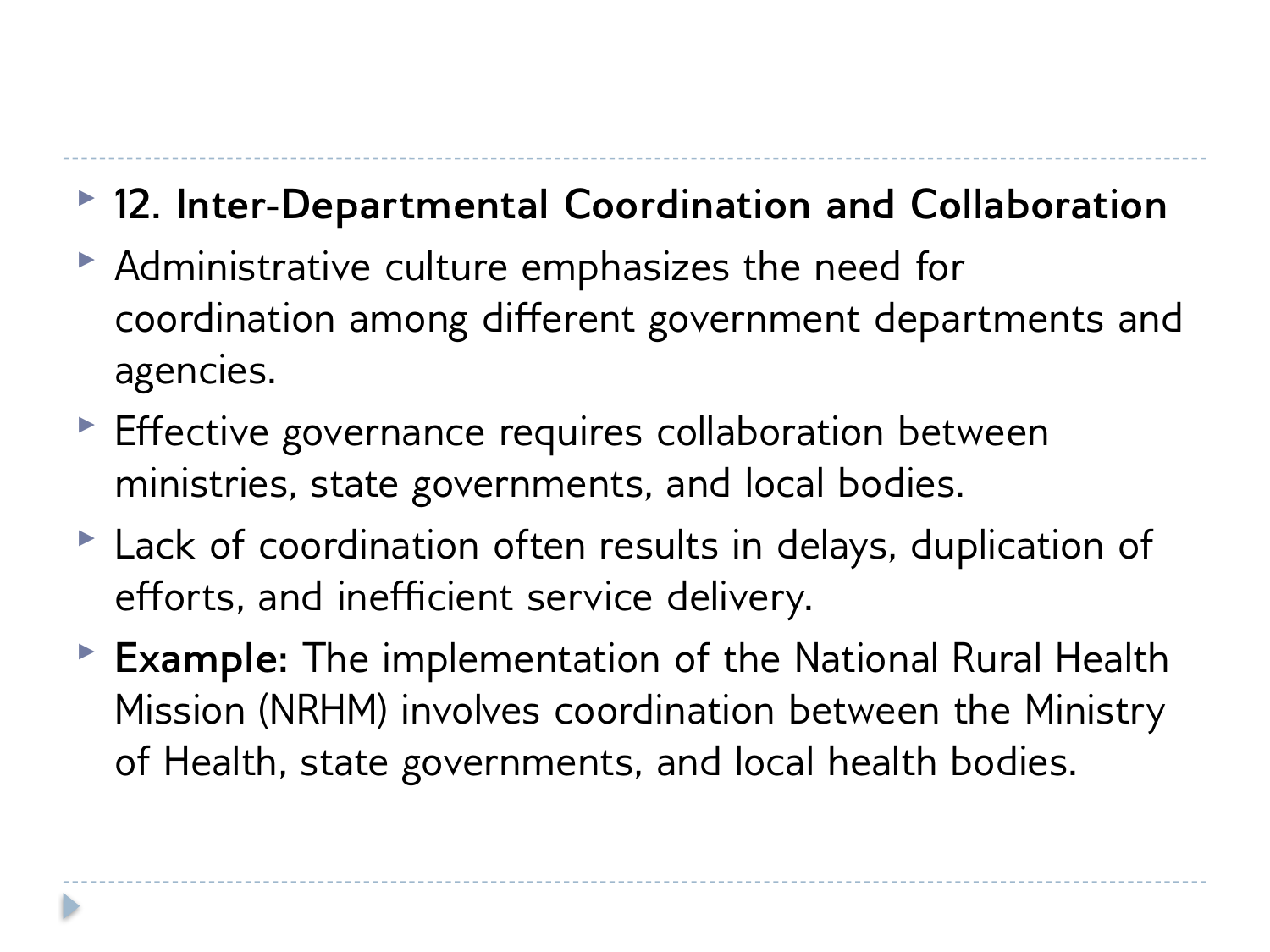

#
12. Inter-Departmental Coordination and Collaboration
Administrative culture emphasizes the need for coordination among different government departments and agencies.
Effective governance requires collaboration between ministries, state governments, and local bodies.
Lack of coordination often results in delays, duplication of efforts, and inefficient service delivery.
Example: The implementation of the National Rural Health Mission (NRHM) involves coordination between the Ministry of Health, state governments, and local health bodies.